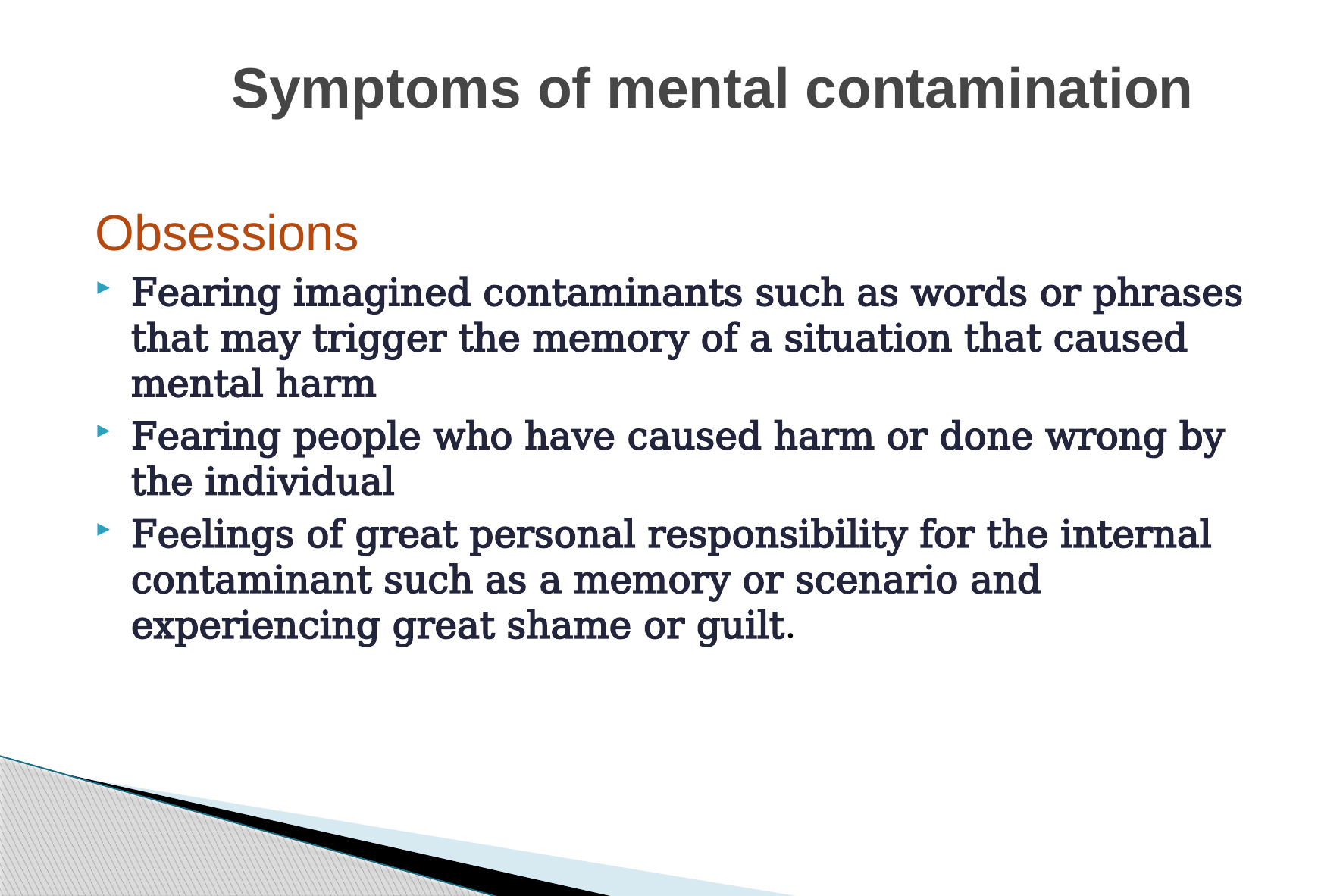

# Symptoms of mental contamination
Obsessions
Fearing imagined contaminants such as words or phrases that may trigger the memory of a situation that caused mental harm
Fearing people who have caused harm or done wrong by the individual
Feelings of great personal responsibility for the internal contaminant such as a memory or scenario and experiencing great shame or guilt.